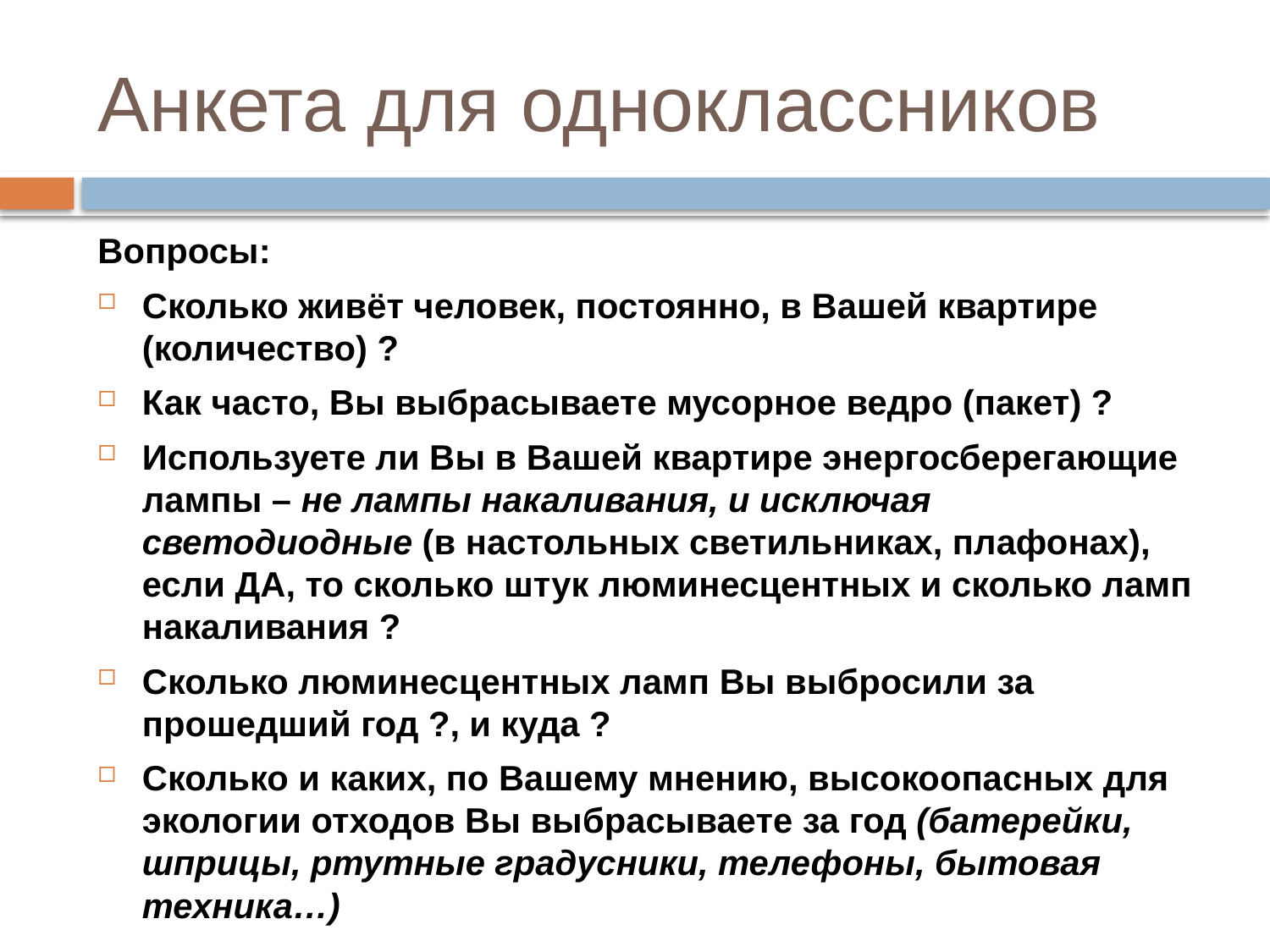

# Анкета для одноклассников
Вопросы:
Сколько живёт человек, постоянно, в Вашей квартире (количество) ?
Как часто, Вы выбрасываете мусорное ведро (пакет) ?
Используете ли Вы в Вашей квартире энергосберегающие лампы – не лампы накаливания, и исключая светодиодные (в настольных светильниках, плафонах), если ДА, то сколько штук люминесцентных и сколько ламп накаливания ?
Сколько люминесцентных ламп Вы выбросили за прошедший год ?, и куда ?
Сколько и каких, по Вашему мнению, высокоопасных для экологии отходов Вы выбрасываете за год (батерейки, шприцы, ртутные градусники, телефоны, бытовая техника…)